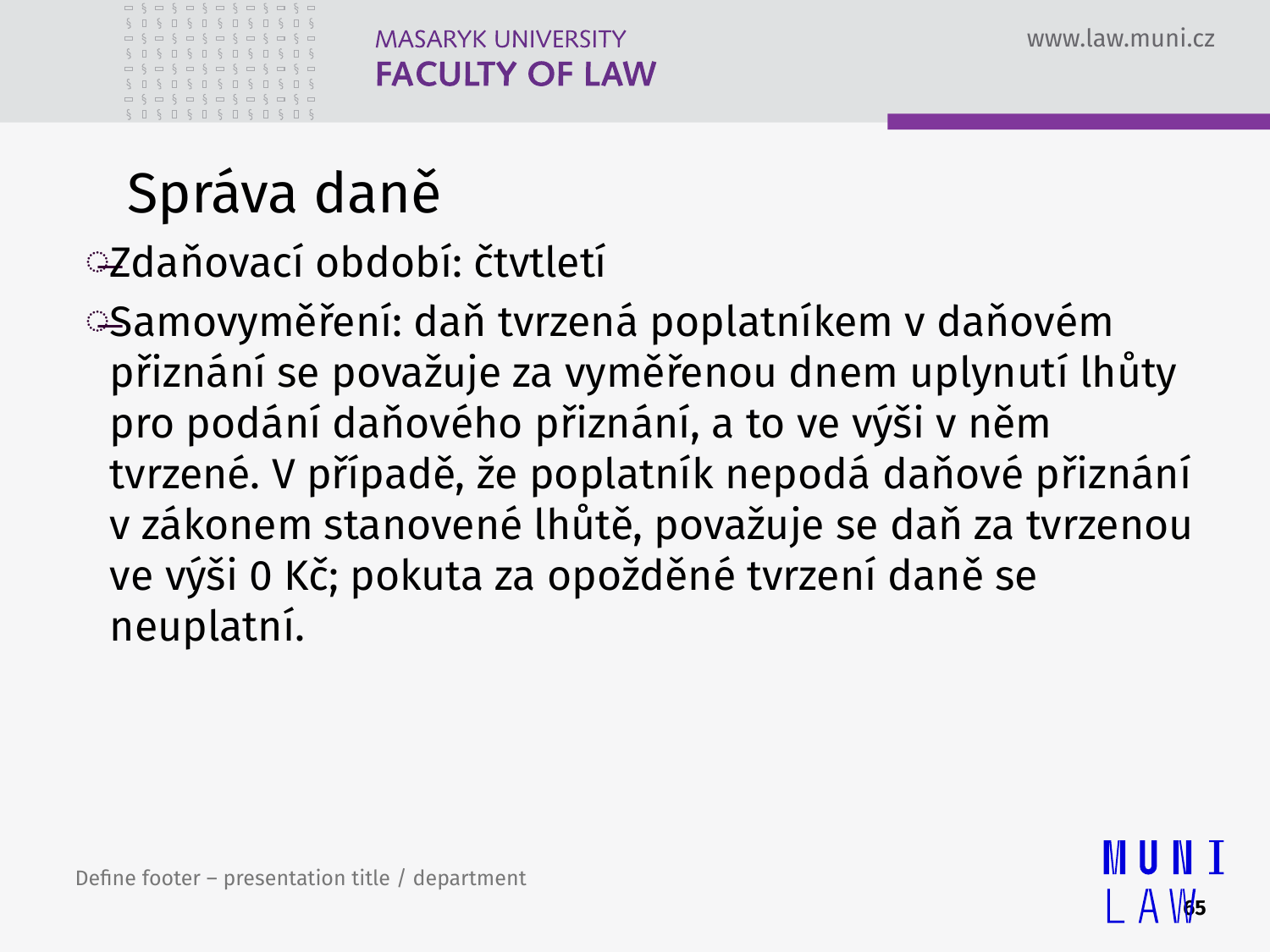

# Správa daně
Zdaňovací období: čtvtletí
Samovyměření: daň tvrzená poplatníkem v daňovém přiznání se považuje za vyměřenou dnem uplynutí lhůty pro podání daňového přiznání, a to ve výši v něm tvrzené. V případě, že poplatník nepodá daňové přiznání v zákonem stanovené lhůtě, považuje se daň za tvrzenou ve výši 0 Kč; pokuta za opožděné tvrzení daně se neuplatní.
Define footer – presentation title / department
65